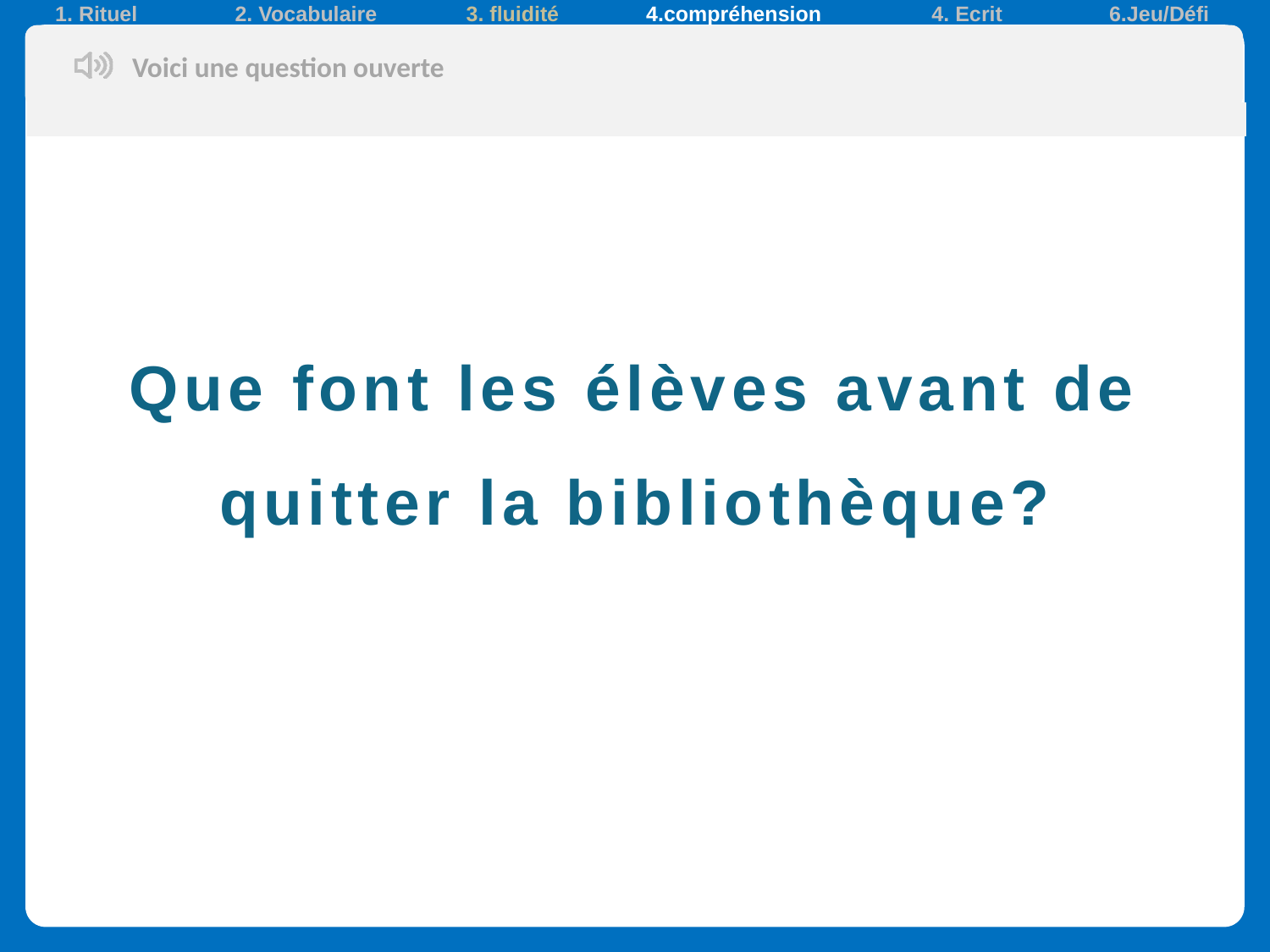

| 1. Rituel | 2. Vocabulaire | 3. fluidité | 4.compréhension | 4. Ecrit | 6.Jeu/Défi |
| --- | --- | --- | --- | --- | --- |

Que font les élèves avant de quitter la bibliothèque?

Voici une question ouverte